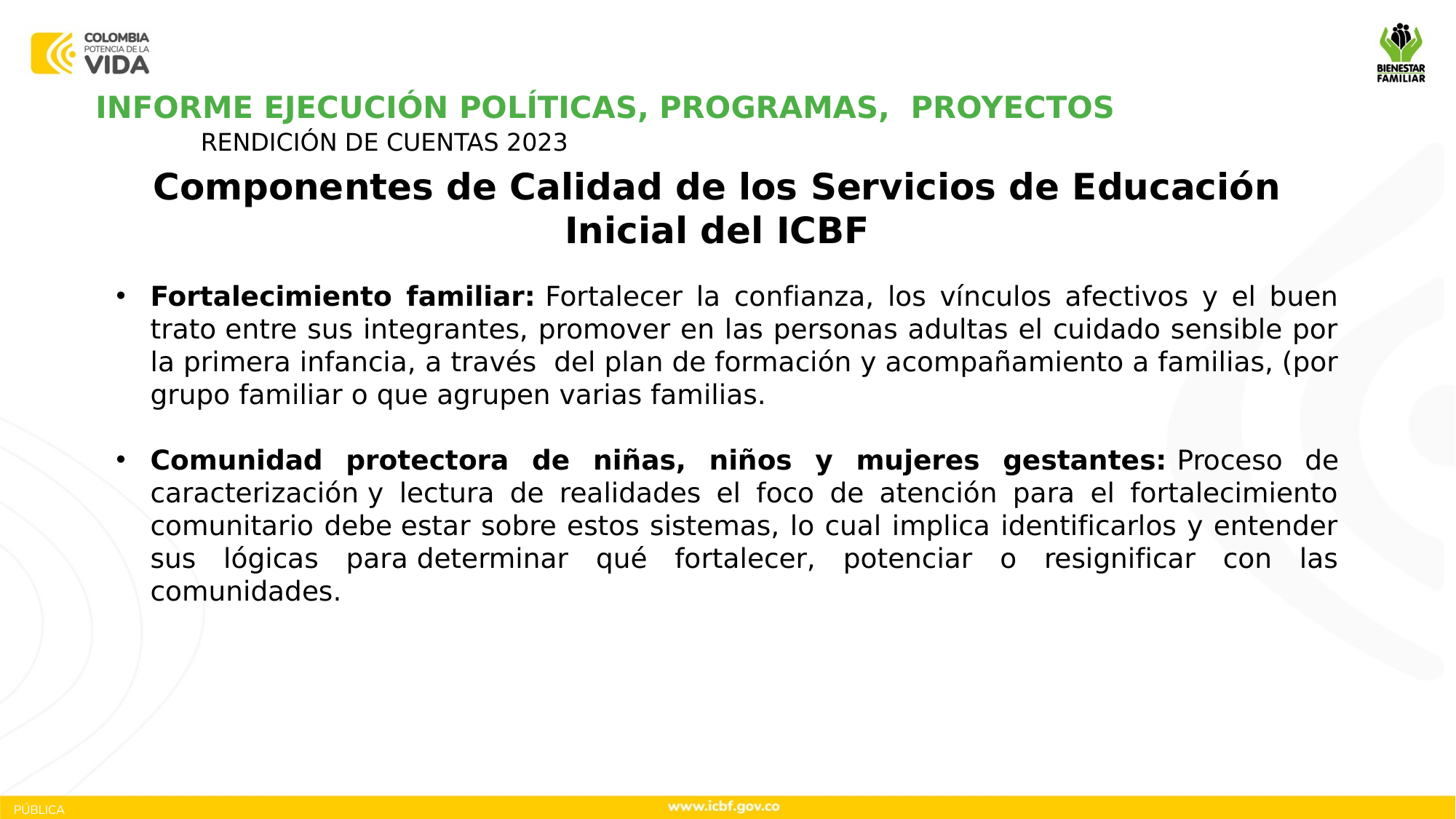

INFORME EJECUCIÓN POLÍTICAS, PROGRAMAS,  PROYECTOS
RENDICIÓN DE CUENTAS 2023
Componentes de Calidad de los Servicios de Educación Inicial del ICBF
Fortalecimiento familiar: Fortalecer la confianza, los vínculos afectivos y el buen trato entre sus integrantes, promover en las personas adultas el cuidado sensible por la primera infancia, a través  del plan de formación y acompañamiento a familias, (por grupo familiar o que agrupen varias familias.

Comunidad protectora de niñas, niños y mujeres gestantes: Proceso de caracterización y lectura de realidades el foco de atención para el fortalecimiento comunitario debe estar sobre estos sistemas, lo cual implica identificarlos y entender sus lógicas para determinar qué fortalecer, potenciar o resignificar con las comunidades.
PÚBLICA